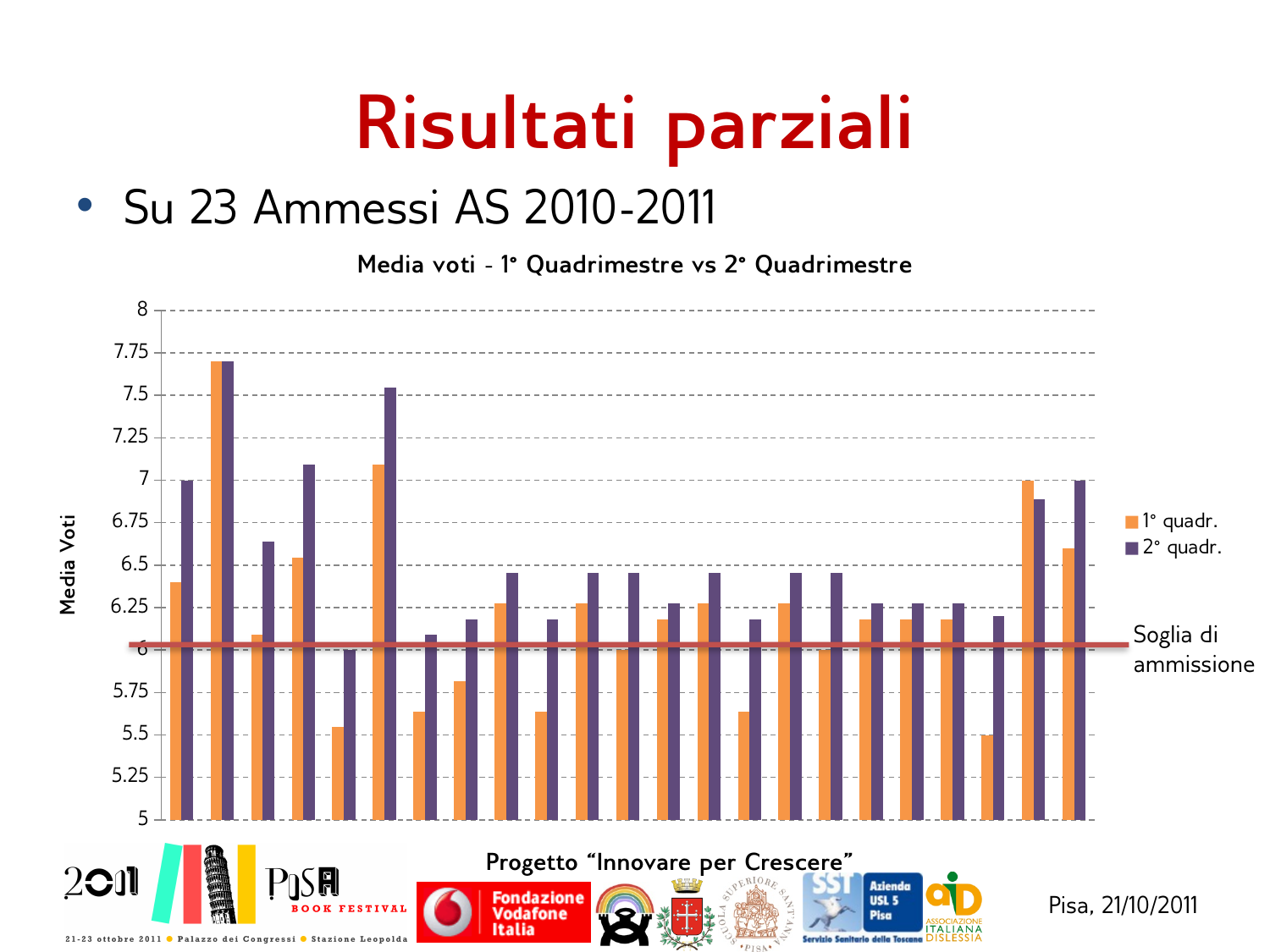

# Risultati parziali
Su 23 Ammessi AS 2010-2011

### Chart: Media voti - 1° Quadrimestre vs 2° Quadrimestre

| Category |  |  |
|---|---|---|
Soglia di ammissione